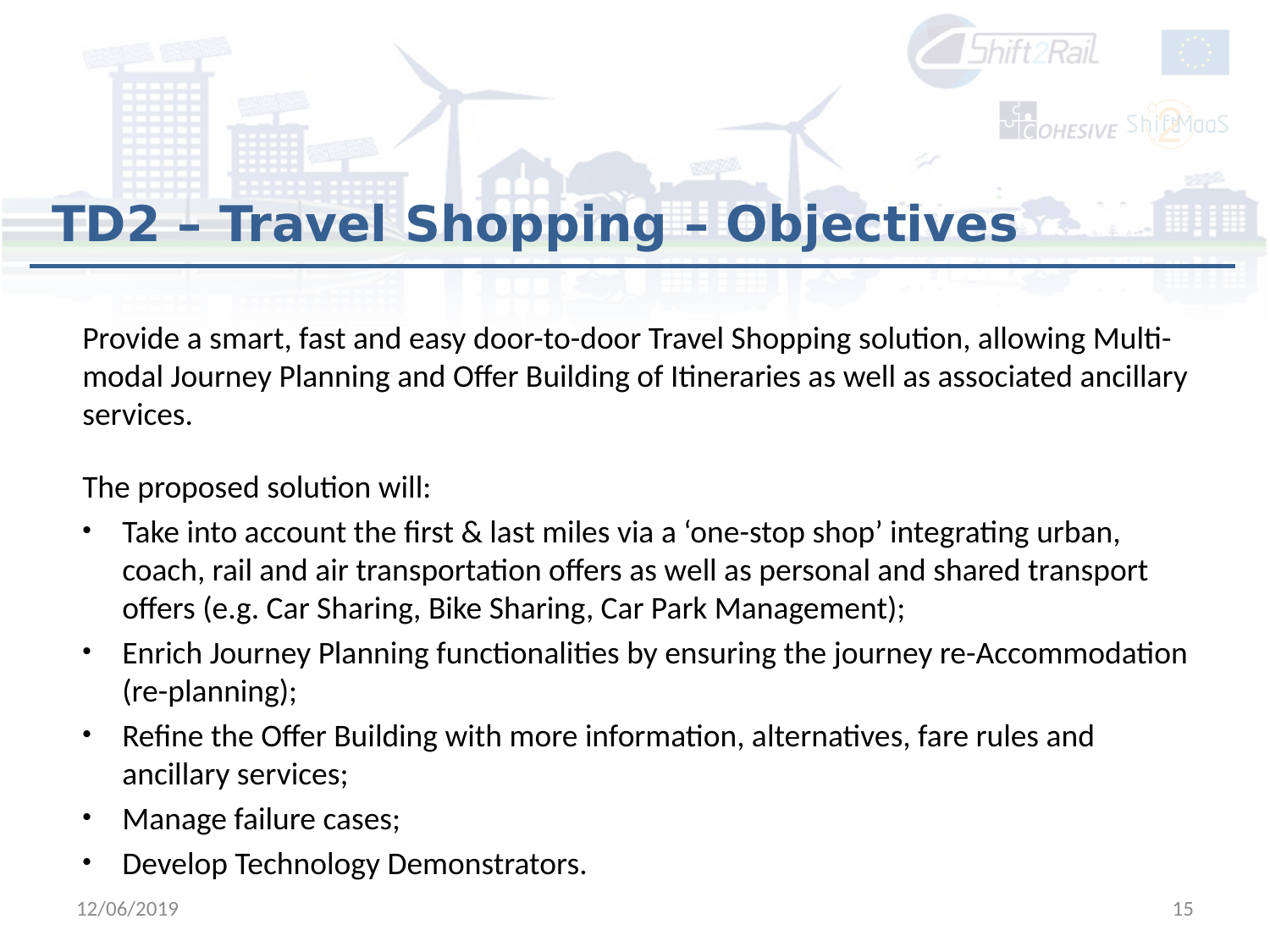

TD2 – Travel Shopping – Objectives
Provide a smart, fast and easy door-to-door Travel Shopping solution, allowing Multi-modal Journey Planning and Offer Building of Itineraries as well as associated ancillary services.

The proposed solution will:
Take into account the first & last miles via a ‘one-stop shop’ integrating urban, coach, rail and air transportation offers as well as personal and shared transport offers (e.g. Car Sharing, Bike Sharing, Car Park Management);
Enrich Journey Planning functionalities by ensuring the journey re-Accommodation (re-planning);
Refine the Offer Building with more information, alternatives, fare rules and ancillary services;
Manage failure cases;
Develop Technology Demonstrators.

12/06/2019
15